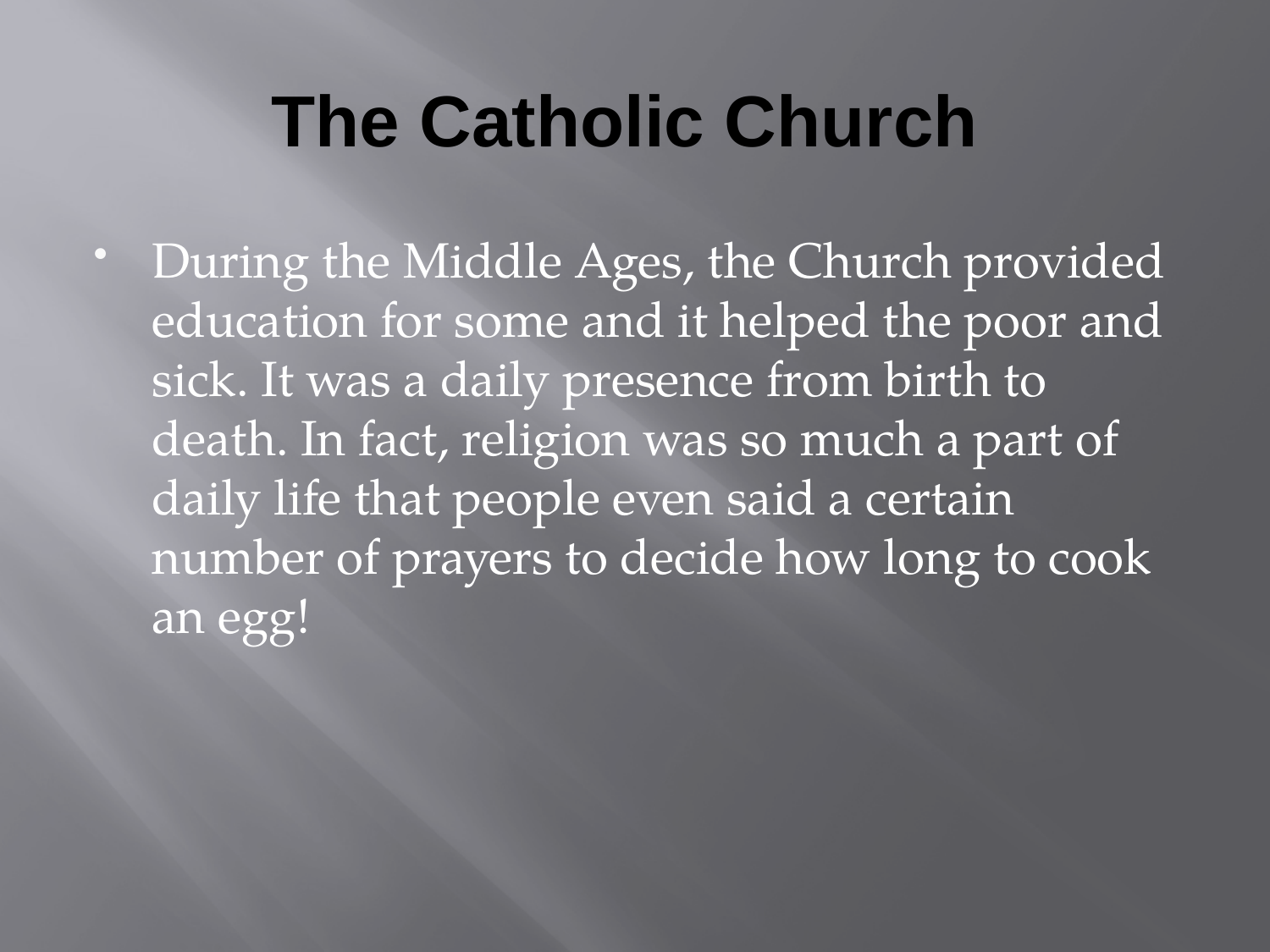

# The Catholic Church
During the Middle Ages, the Church provided education for some and it helped the poor and sick. It was a daily presence from birth to death. In fact, religion was so much a part of daily life that people even said a certain number of prayers to decide how long to cook an egg!